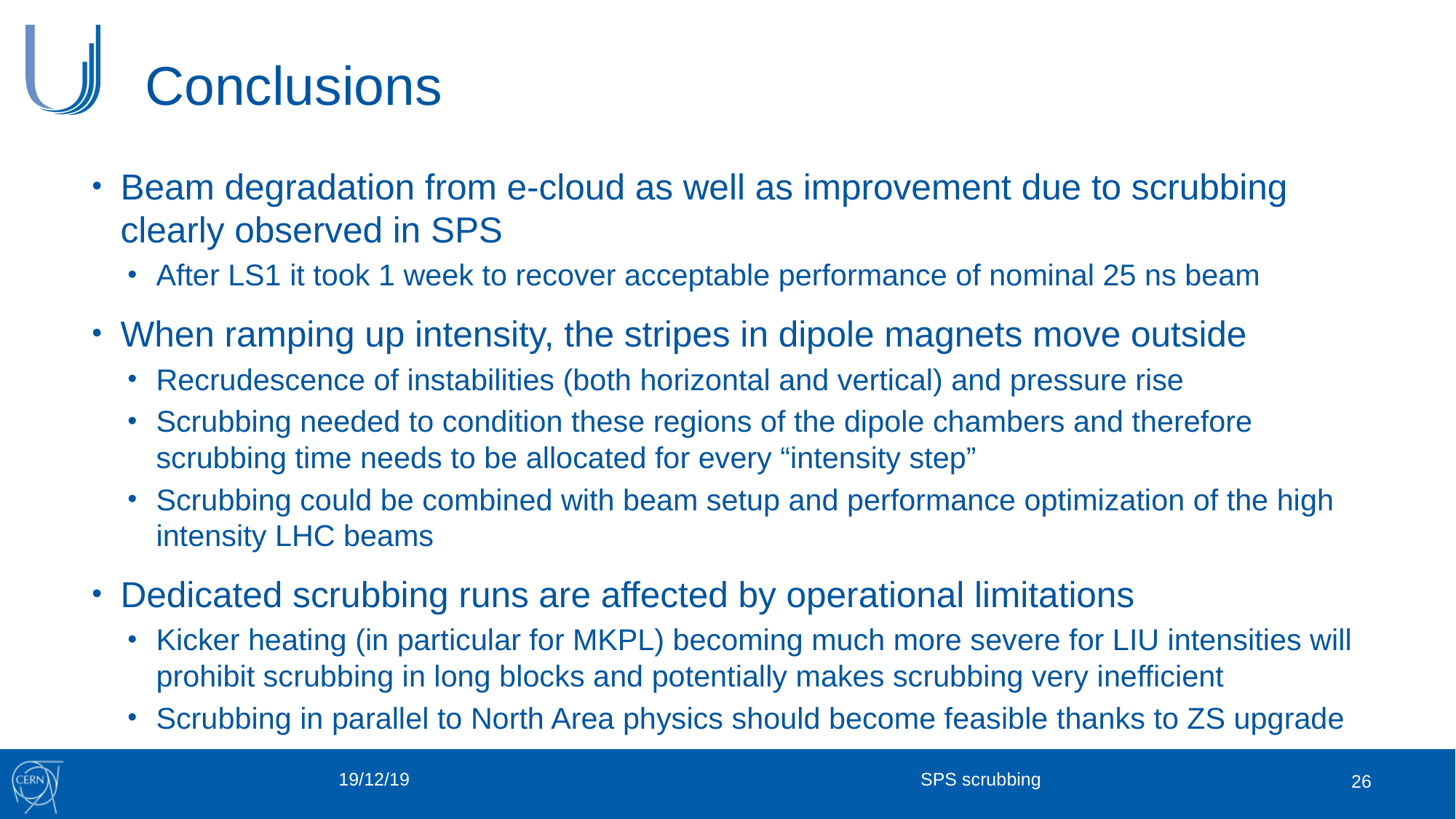

# Conclusions
Beam degradation from e-cloud as well as improvement due to scrubbing clearly observed in SPS
After LS1 it took 1 week to recover acceptable performance of nominal 25 ns beam
When ramping up intensity, the stripes in dipole magnets move outside
Recrudescence of instabilities (both horizontal and vertical) and pressure rise
Scrubbing needed to condition these regions of the dipole chambers and therefore scrubbing time needs to be allocated for every “intensity step”
Scrubbing could be combined with beam setup and performance optimization of the high intensity LHC beams
Dedicated scrubbing runs are affected by operational limitations
Kicker heating (in particular for MKPL) becoming much more severe for LIU intensities will prohibit scrubbing in long blocks and potentially makes scrubbing very inefficient
Scrubbing in parallel to North Area physics should become feasible thanks to ZS upgrade
19/12/19
SPS scrubbing
26